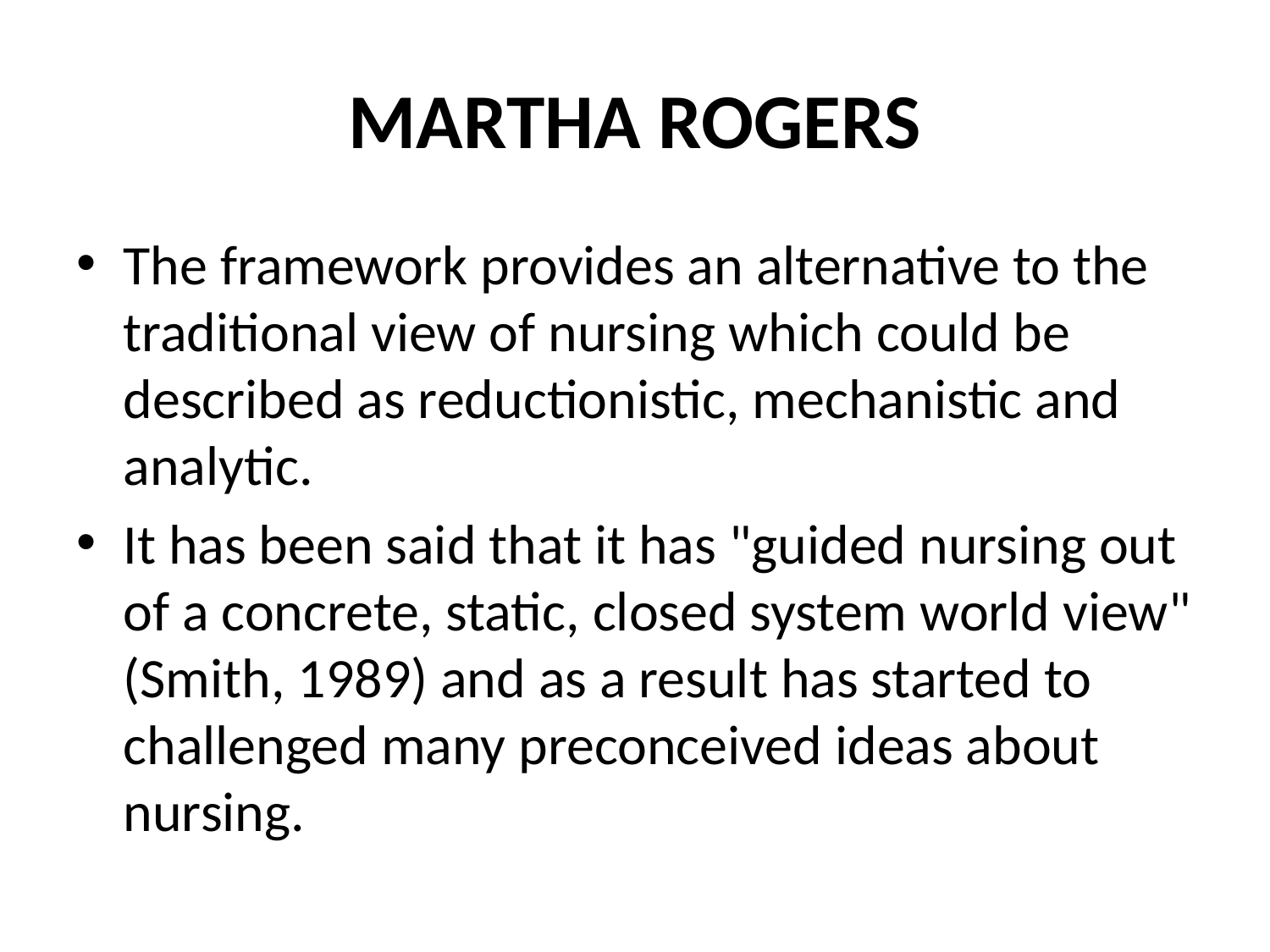

# MARTHA ROGERS
The framework provides an alternative to the traditional view of nursing which could be described as reductionistic, mechanistic and analytic.
It has been said that it has "guided nursing out of a concrete, static, closed system world view" (Smith, 1989) and as a result has started to challenged many preconceived ideas about nursing.